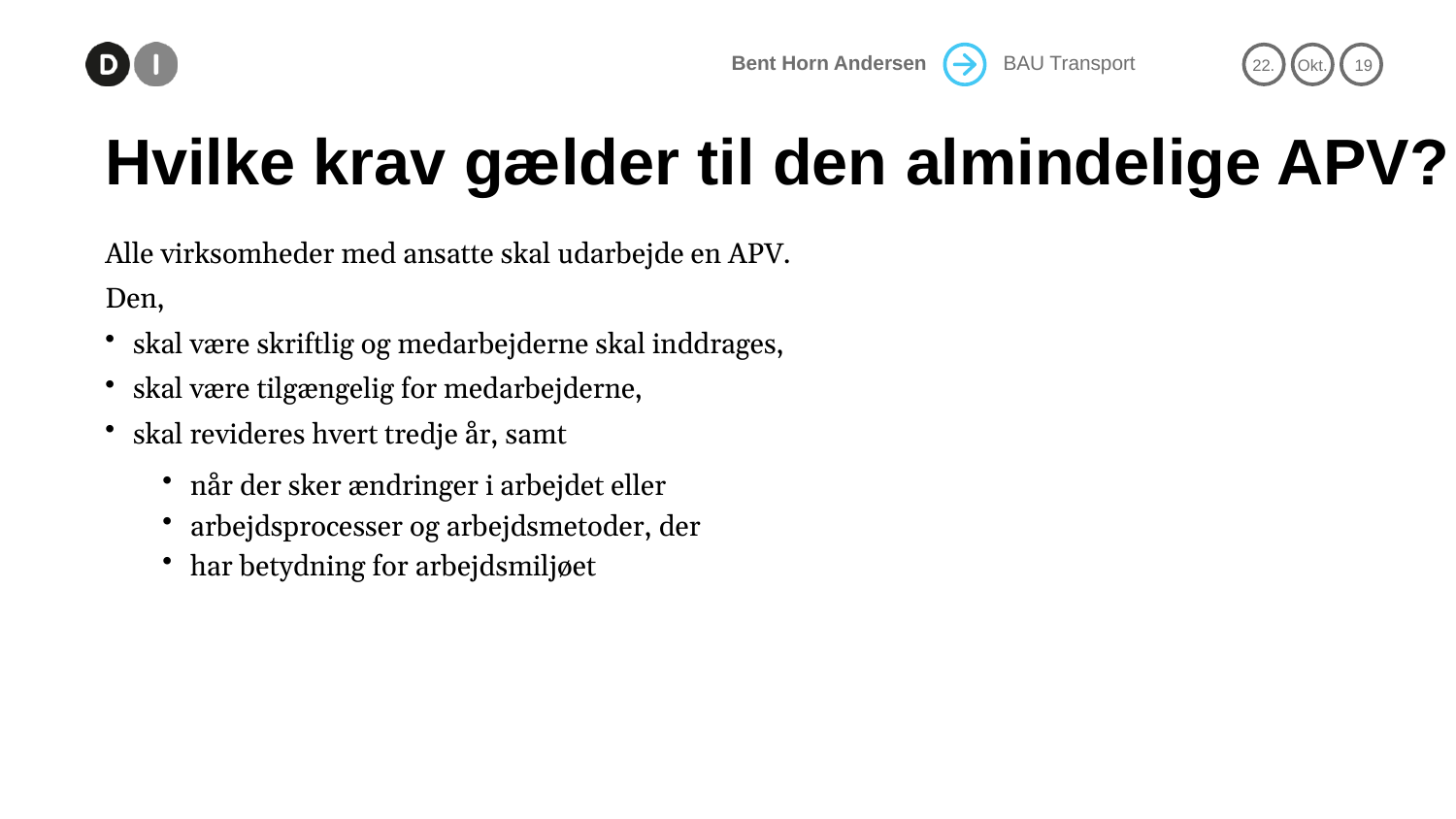

# Hvilke krav gælder til den almindelige APV?
Alle virksomheder med ansatte skal udarbejde en APV.
Den,
skal være skriftlig og medarbejderne skal inddrages,
skal være tilgængelig for medarbejderne,
skal revideres hvert tredje år, samt
når der sker ændringer i arbejdet eller
arbejdsprocesser og arbejdsmetoder, der
har betydning for arbejdsmiljøet